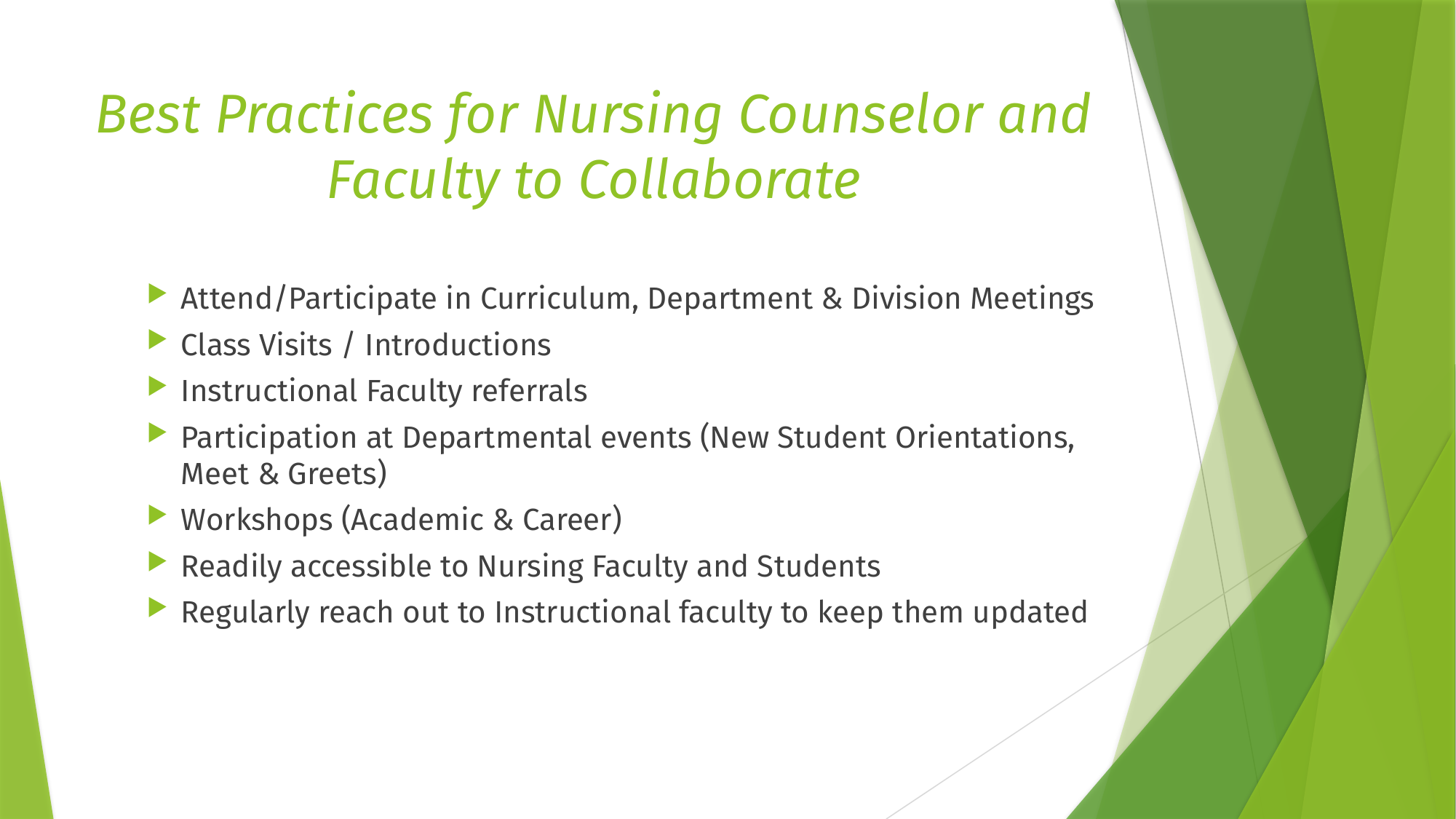

# Best Practices for Nursing Counselor and Faculty to Collaborate

Attend/Participate in Curriculum, Department & Division Meetings
Class Visits / Introductions
Instructional Faculty referrals
Participation at Departmental events (New Student Orientations, Meet & Greets)
Workshops (Academic & Career)
Readily accessible to Nursing Faculty and Students
Regularly reach out to Instructional faculty to keep them updated